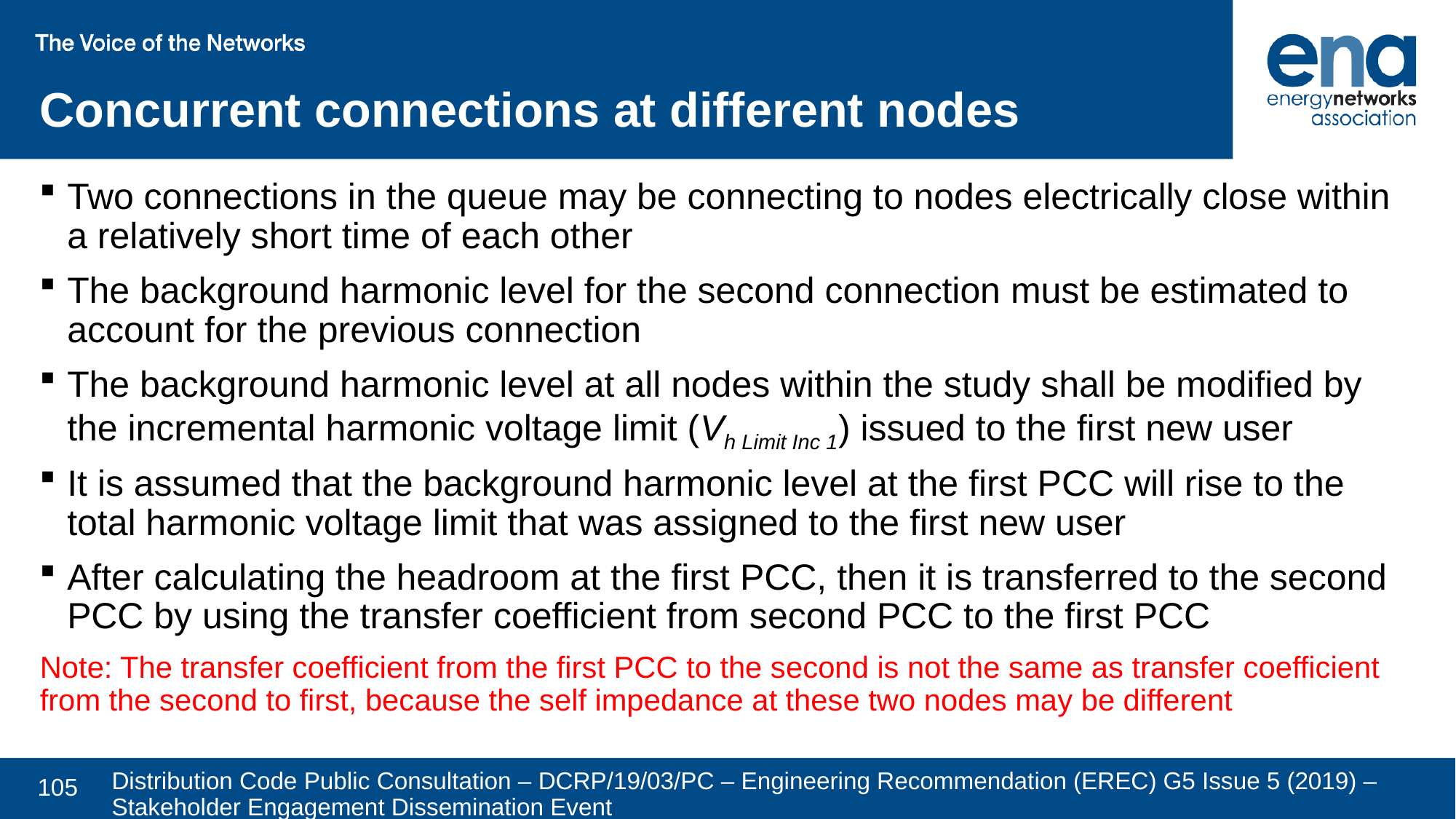

Concurrent connections at different nodes
Two connections in the queue may be connecting to nodes electrically close within a relatively short time of each other
The background harmonic level for the second connection must be estimated to account for the previous connection
The background harmonic level at all nodes within the study shall be modified by the incremental harmonic voltage limit (Vh Limit Inc 1) issued to the first new user
It is assumed that the background harmonic level at the first PCC will rise to the total harmonic voltage limit that was assigned to the first new user
After calculating the headroom at the first PCC, then it is transferred to the second PCC by using the transfer coefficient from second PCC to the first PCC
Note: The transfer coefficient from the first PCC to the second is not the same as transfer coefficient from the second to first, because the self impedance at these two nodes may be different

Distribution Code Public Consultation – DCRP/19/03/PC – Engineering Recommendation (EREC) G5 Issue 5 (2019) – Stakeholder Engagement Dissemination Event
105